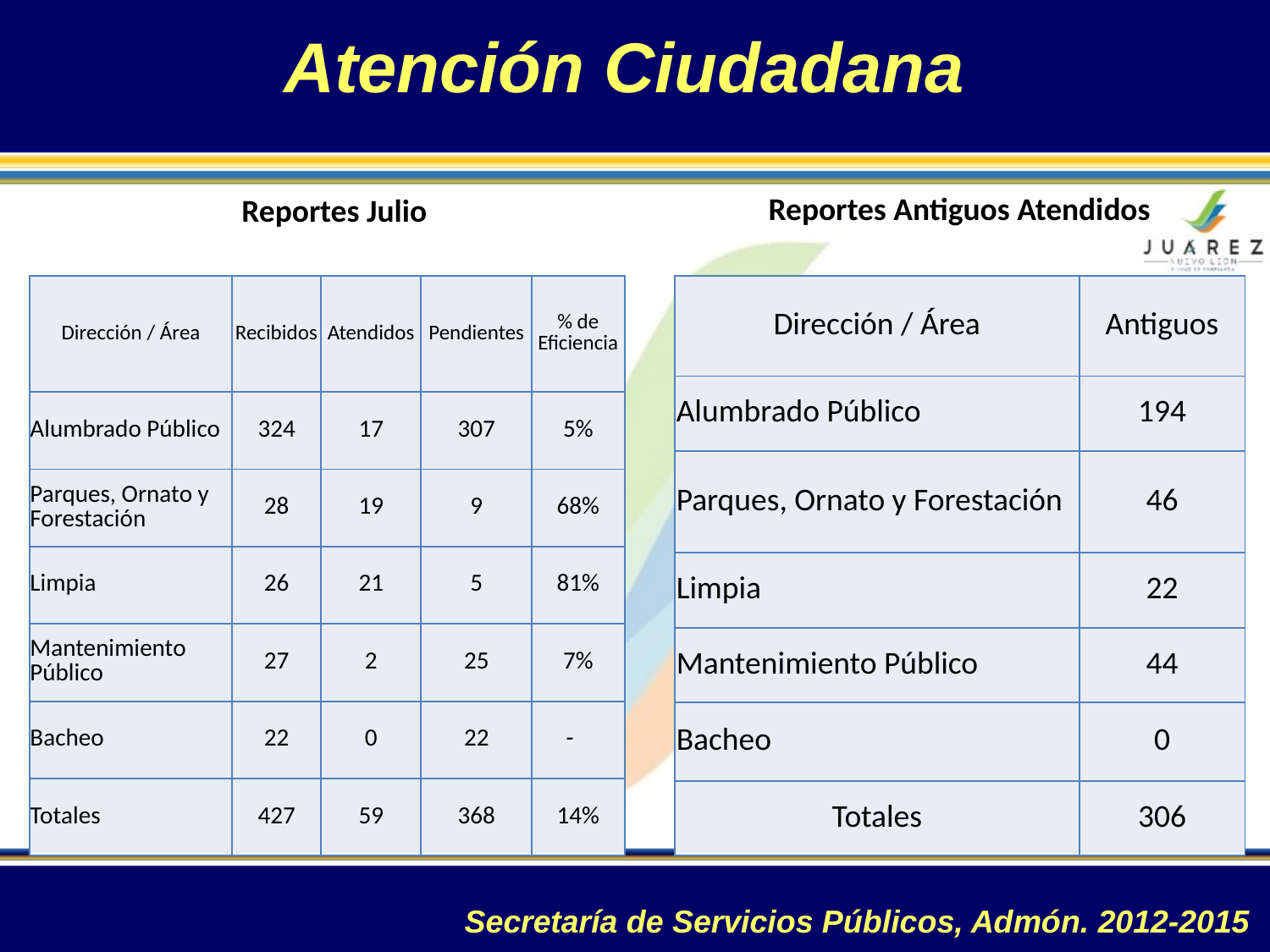

Atención Ciudadana
Reportes Antiguos Atendidos
Reportes Julio
| Dirección / Área | Antiguos |
| --- | --- |
| Alumbrado Público | 194 |
| Parques, Ornato y Forestación | 46 |
| Limpia | 22 |
| Mantenimiento Público | 44 |
| Bacheo | 0 |
| Totales | 306 |
| Dirección / Área | Recibidos | Atendidos | Pendientes | % de Eficiencia |
| --- | --- | --- | --- | --- |
| Alumbrado Público | 324 | 17 | 307 | 5% |
| Parques, Ornato y Forestación | 28 | 19 | 9 | 68% |
| Limpia | 26 | 21 | 5 | 81% |
| Mantenimiento Público | 27 | 2 | 25 | 7% |
| Bacheo | 22 | 0 | 22 | - |
| Totales | 427 | 59 | 368 | 14% |
Secretaría de Servicios Públicos, Admón. 2012-2015